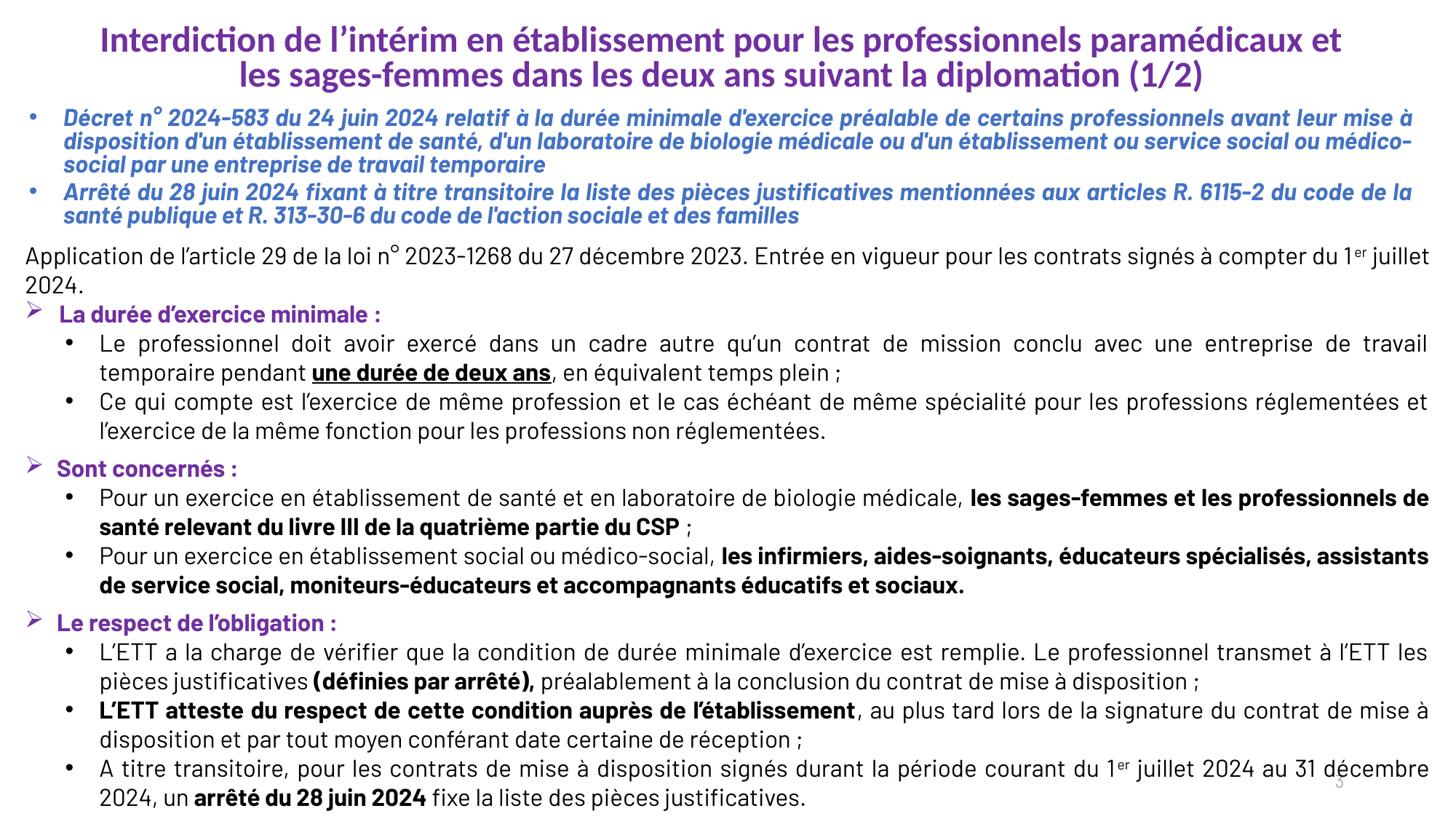

# Interdiction de l’intérim en établissement pour les professionnels paramédicaux et les sages-femmes dans les deux ans suivant la diplomation (1/2)
Décret n° 2024-583 du 24 juin 2024 relatif à la durée minimale d'exercice préalable de certains professionnels avant leur mise à disposition d'un établissement de santé, d'un laboratoire de biologie médicale ou d'un établissement ou service social ou médico-social par une entreprise de travail temporaire
Arrêté du 28 juin 2024 fixant à titre transitoire la liste des pièces justificatives mentionnées aux articles R. 6115-2 du code de la santé publique et R. 313-30-6 du code de l'action sociale et des familles

Application de l’article 29 de la loi n° 2023-1268 du 27 décembre 2023. Entrée en vigueur pour les contrats signés à compter du 1er juillet 2024.
La durée d’exercice minimale :
Le professionnel doit avoir exercé dans un cadre autre qu’un contrat de mission conclu avec une entreprise de travail temporaire pendant une durée de deux ans, en équivalent temps plein ;
Ce qui compte est l’exercice de même profession et le cas échéant de même spécialité pour les professions réglementées et l’exercice de la même fonction pour les professions non réglementées.
Sont concernés :
Pour un exercice en établissement de santé et en laboratoire de biologie médicale, les sages-femmes et les professionnels de santé relevant du livre III de la quatrième partie du CSP ;
Pour un exercice en établissement social ou médico-social, les infirmiers, aides-soignants, éducateurs spécialisés, assistants de service social, moniteurs-éducateurs et accompagnants éducatifs et sociaux.
Le respect de l’obligation :
L’ETT a la charge de vérifier que la condition de durée minimale d’exercice est remplie. Le professionnel transmet à l’ETT les pièces justificatives (définies par arrêté), préalablement à la conclusion du contrat de mise à disposition ;
L’ETT atteste du respect de cette condition auprès de l’établissement, au plus tard lors de la signature du contrat de mise à disposition et par tout moyen conférant date certaine de réception ;
A titre transitoire, pour les contrats de mise à disposition signés durant la période courant du 1er juillet 2024 au 31 décembre 2024, un arrêté du 28 juin 2024 fixe la liste des pièces justificatives.

3